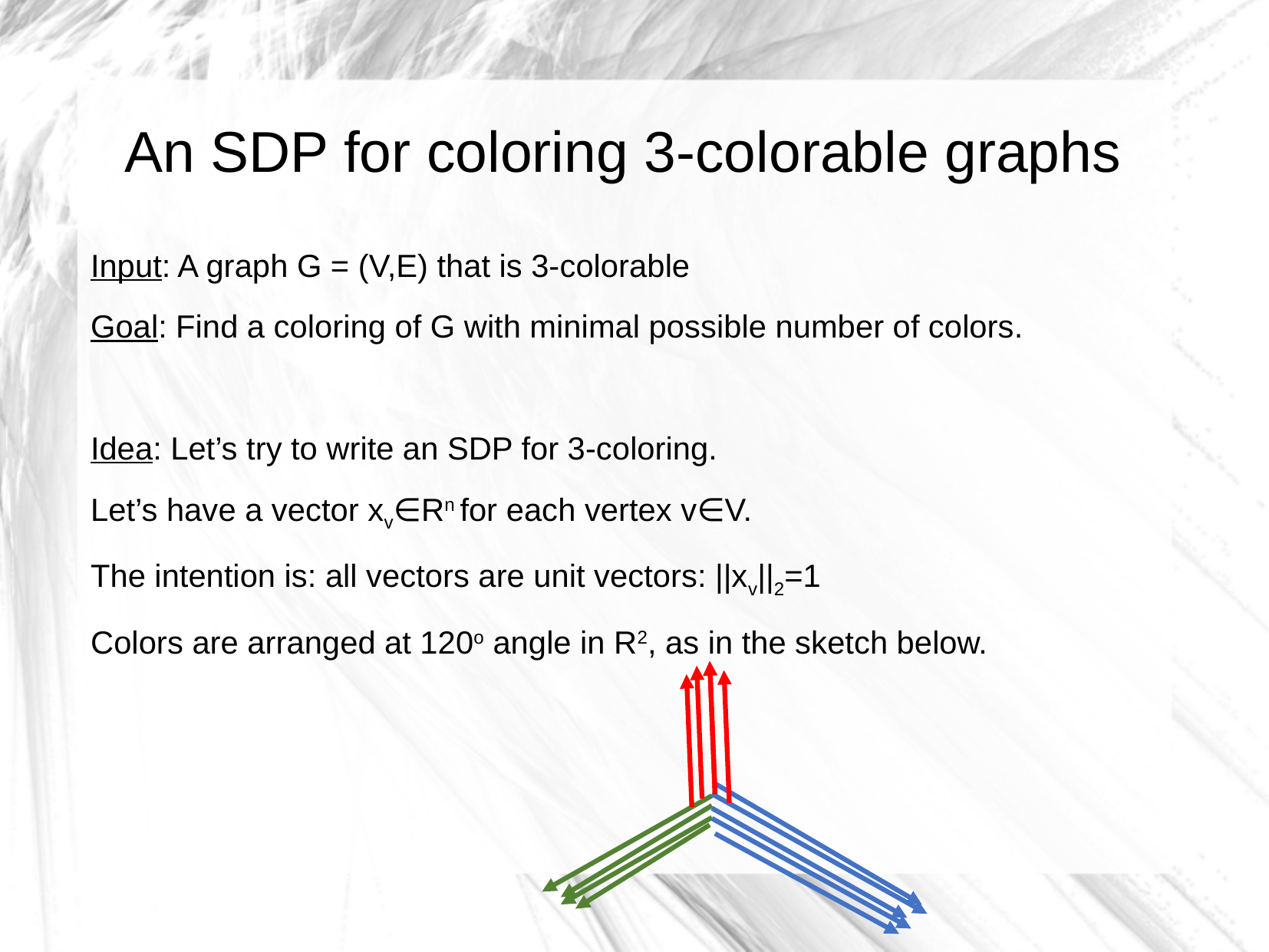

An SDP for coloring 3-colorable graphs
Input: A graph G = (V,E) that is 3-colorable
Goal: Find a coloring of G with minimal possible number of colors.

Idea: Let’s try to write an SDP for 3-coloring.
Let’s have a vector xv∈Rn for each vertex v∈V.
The intention is: all vectors are unit vectors: ||xv||2=1
Colors are arranged at 120o angle in R2, as in the sketch below.